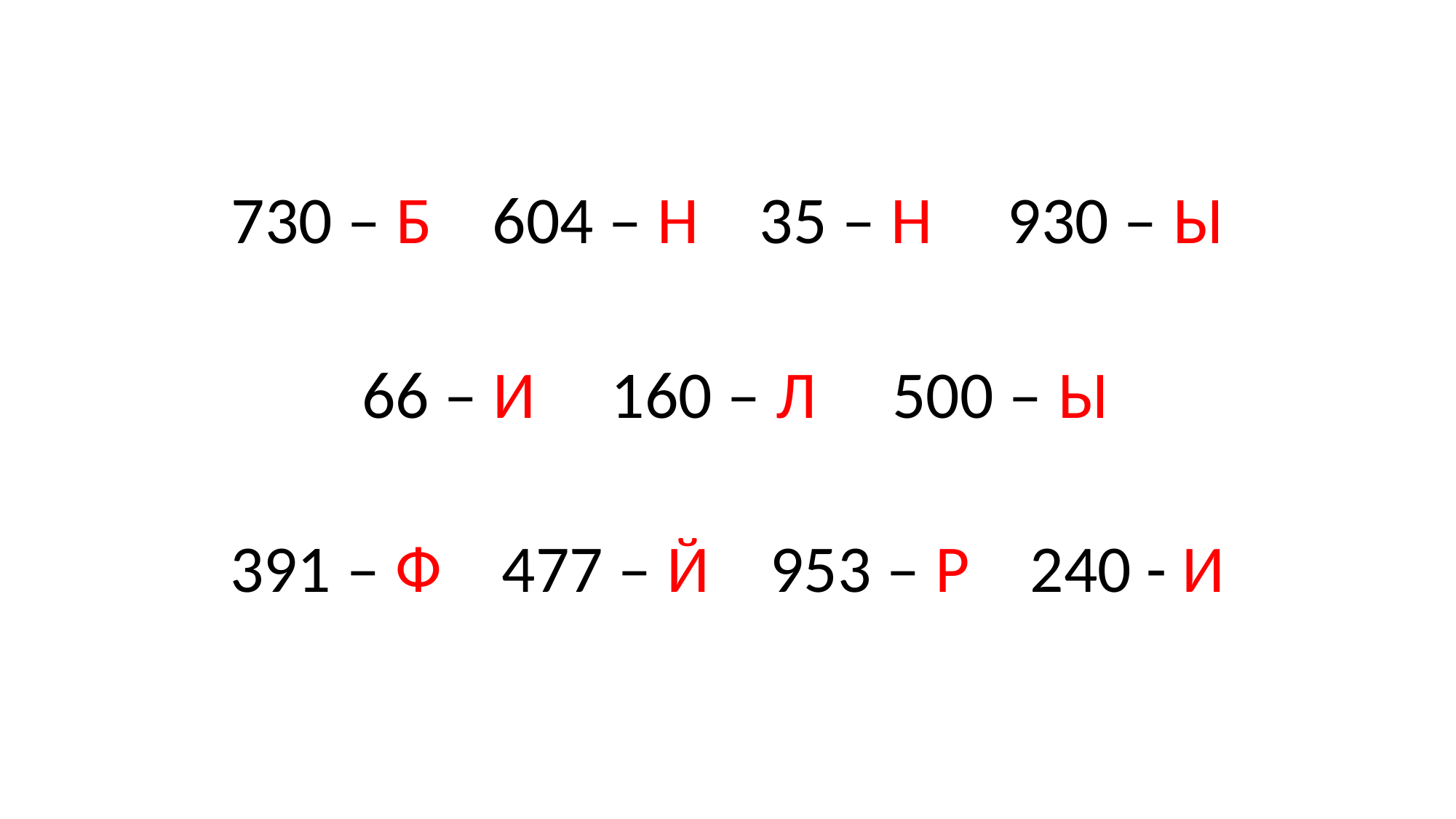

730 – Б    604 – Н    35 – Н     930 – Ы

 66 – И     160 – Л     500 – Ы

391 – Ф    477 – Й    953 – Р    240 - И